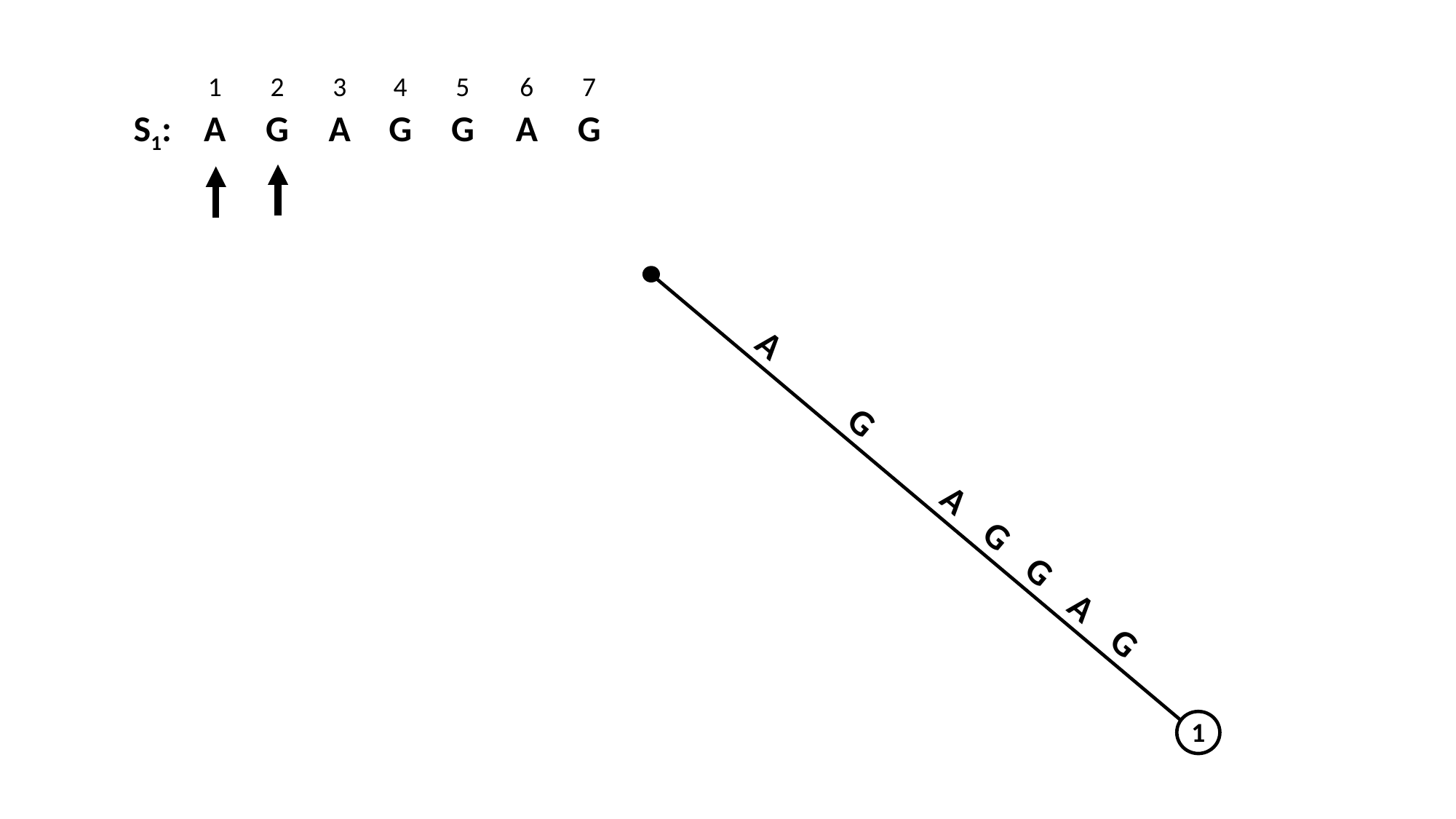

|  | 1 | 2 | 3 | 4 | 5 | 6 | 7 |  |
| --- | --- | --- | --- | --- | --- | --- | --- | --- |
| S1: | A | G | A | G | G | A | G |  |

A            G            A    G    G    A    G
1